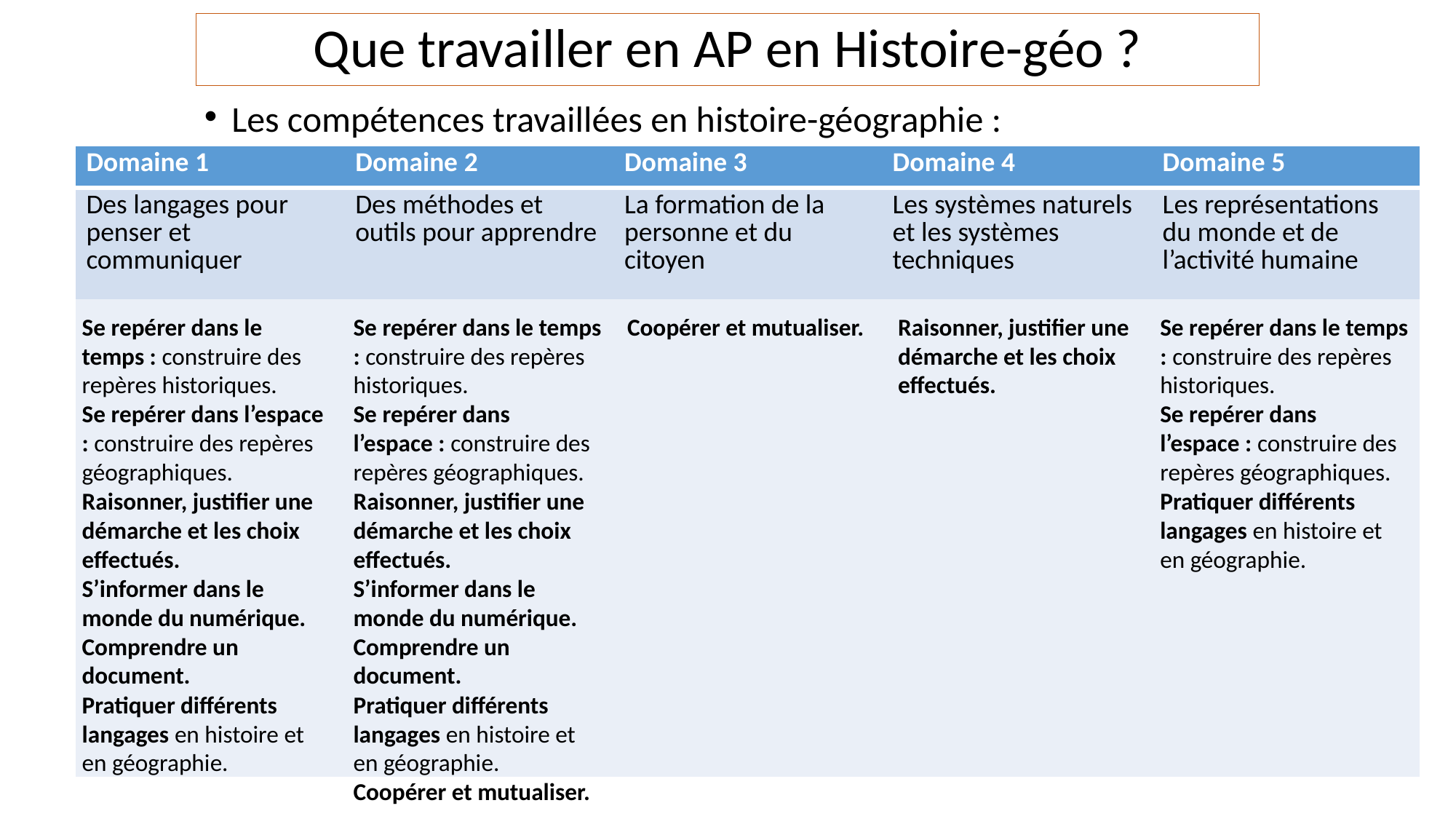

# Que travailler en AP en Histoire-géo ?
Les compétences travaillées en histoire-géographie :

| Domaine 1 | Domaine 2 | Domaine 3 | Domaine 4 | Domaine 5 |
| --- | --- | --- | --- | --- |
| Des langages pour penser et communiquer | Des méthodes et outils pour apprendre | La formation de la personne et du citoyen | Les systèmes naturels et les systèmes techniques | Les représentations du monde et de l’activité humaine |
|  |  |  |  |  |
Se repérer dans le temps : construire des repères historiques.
Se repérer dans l’espace : construire des repères géographiques.
Raisonner, justifier une démarche et les choix effectués.
S’informer dans le monde du numérique.
Comprendre un document.
Pratiquer différents langages en histoire et en géographie.

Se repérer dans le temps : construire des repères historiques.
Se repérer dans l’espace : construire des repères géographiques.
Raisonner, justifier une démarche et les choix effectués.
S’informer dans le monde du numérique.
Comprendre un document.
Pratiquer différents langages en histoire et en géographie.
Coopérer et mutualiser.
Coopérer et mutualiser.

Raisonner, justifier une démarche et les choix effectués.

Se repérer dans le temps : construire des repères historiques.
Se repérer dans l’espace : construire des repères géographiques.
Pratiquer différents langages en histoire et en géographie.